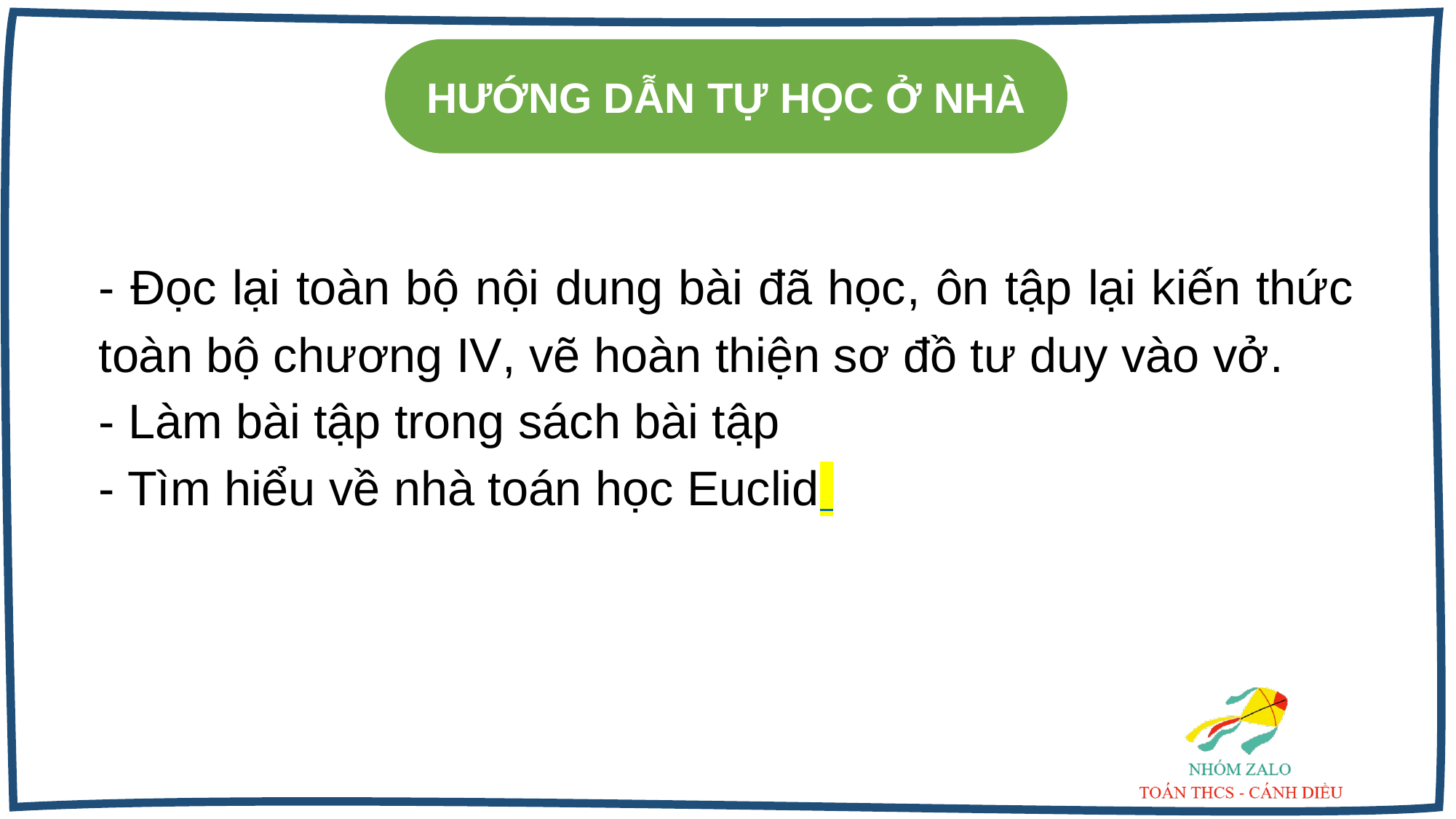

HƯỚNG DẪN TỰ HỌC Ở NHÀ
- Đọc lại toàn bộ nội dung bài đã học, ôn tập lại kiến thức toàn bộ chương IV, vẽ hoàn thiện sơ đồ tư duy vào vở.
- Làm bài tập trong sách bài tập
- Tìm hiểu về nhà toán học Euclid